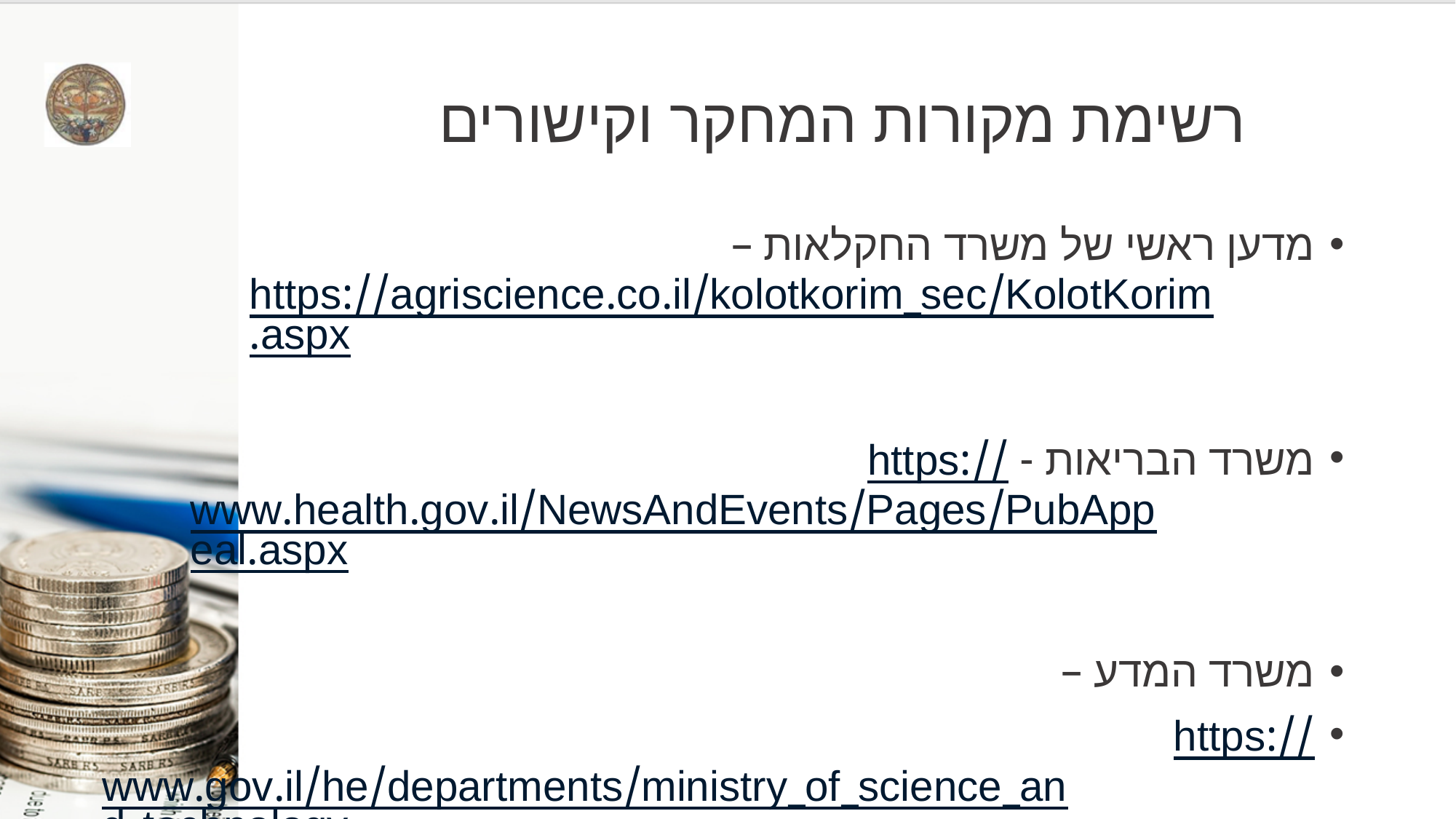

# רשימת מקורות המחקר וקישורים
מדען ראשי של משרד החקלאות –
https://agriscience.co.il/kolotkorim_sec/KolotKorim.aspx

משרד הבריאות - https://www.health.gov.il/NewsAndEvents/Pages/PubAppeal.aspx

משרד המדע –
https://www.gov.il/he/departments/ministry_of_science_and_technology